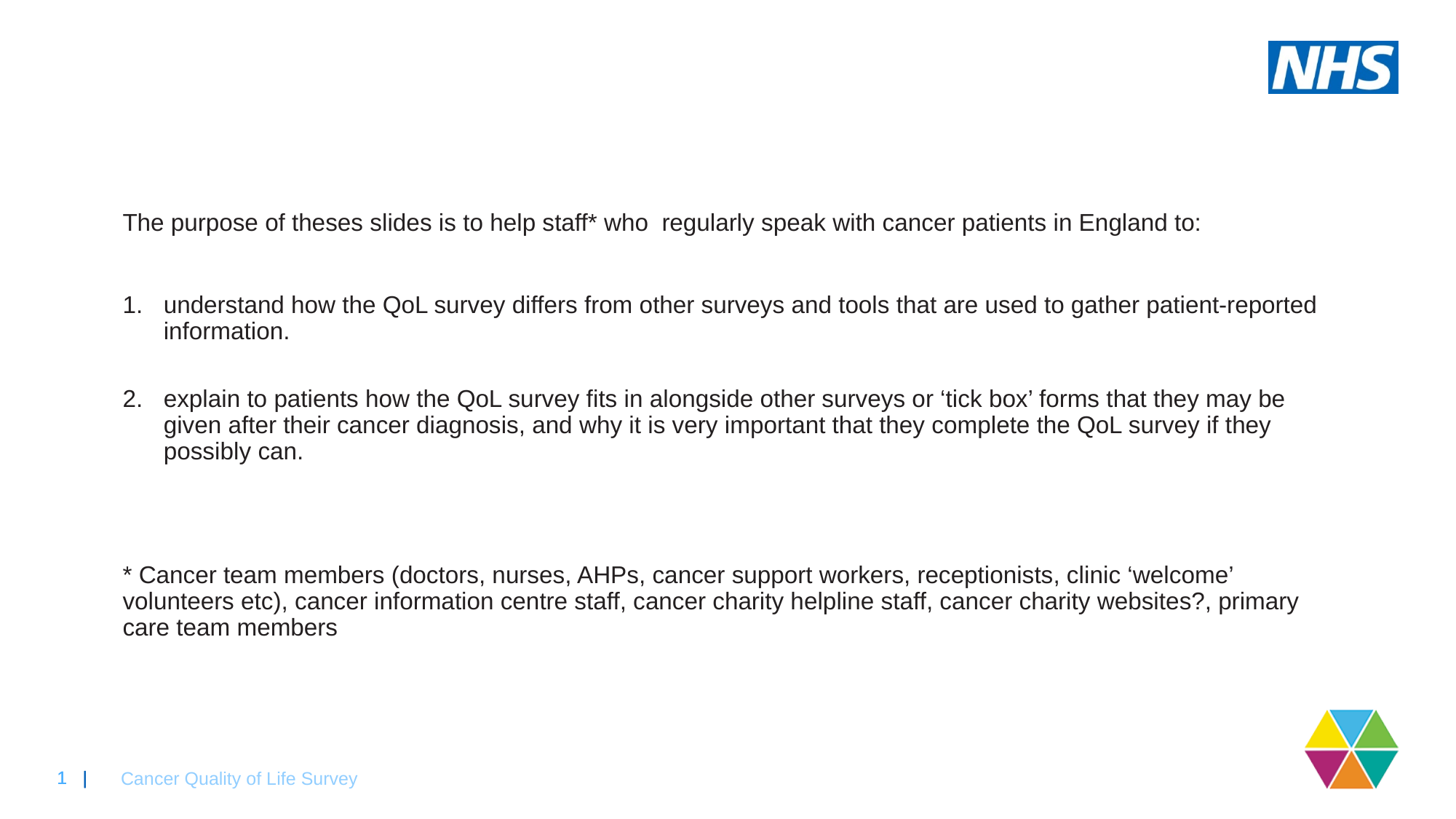

The purpose of theses slides is to help staff* who  regularly speak with cancer patients in England to:

understand how the QoL survey differs from other surveys and tools that are used to gather patient-reported information.
explain to patients how the QoL survey fits in alongside other surveys or ‘tick box’ forms that they may be given after their cancer diagnosis, and why it is very important that they complete the QoL survey if they possibly can.

* Cancer team members (doctors, nurses, AHPs, cancer support workers, receptionists, clinic ‘welcome’ volunteers etc), cancer information centre staff, cancer charity helpline staff, cancer charity websites?, primary care team members

Cancer Quality of Life Survey